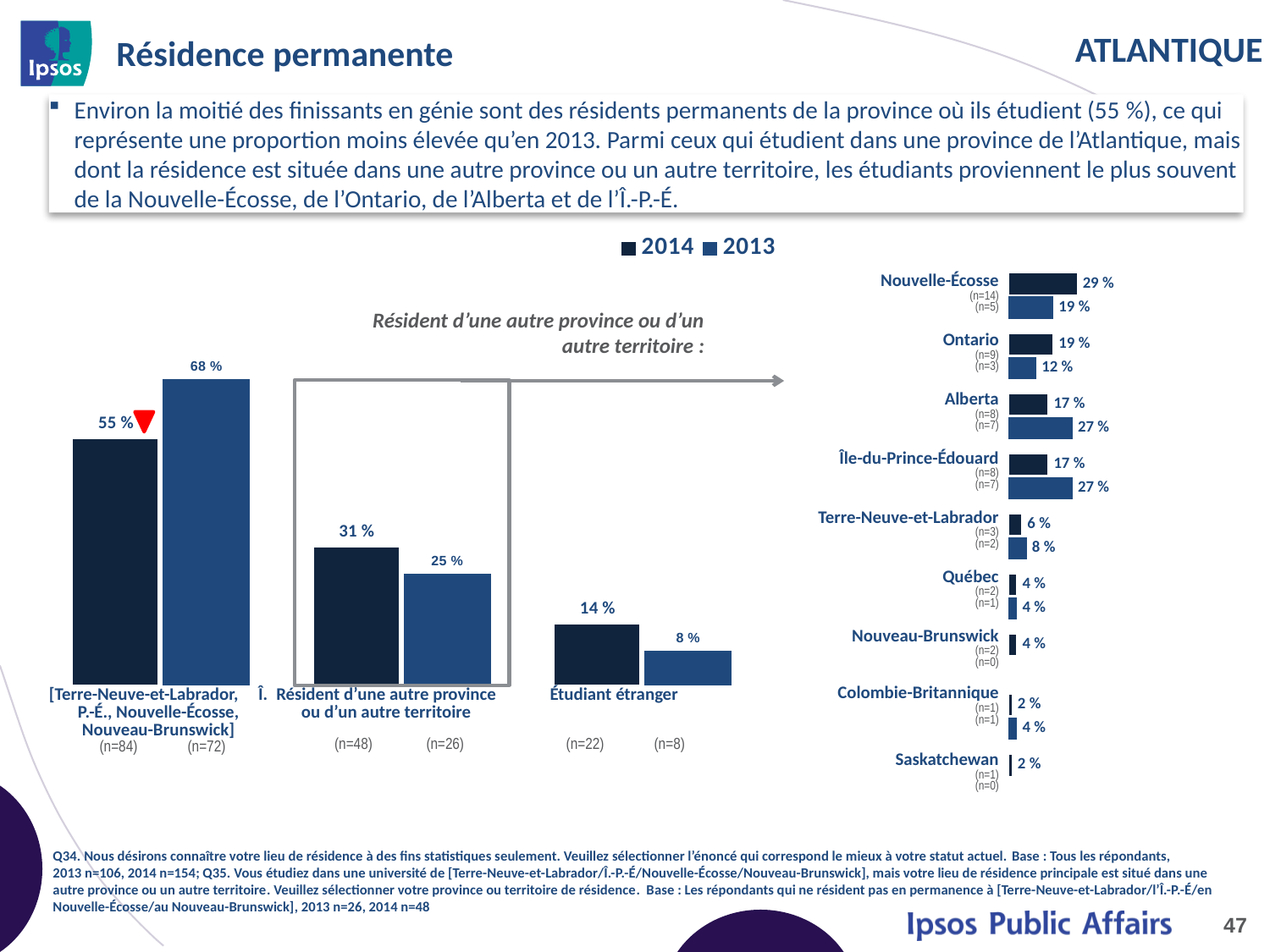

# Résidence permanente
Environ la moitié des finissants en génie sont des résidents permanents de la province où ils étudient (55 %), ce qui représente une proportion moins élevée qu’en 2013. Parmi ceux qui étudient dans une province de l’Atlantique, mais dont la résidence est située dans une autre province ou un autre territoire, les étudiants proviennent le plus souvent de la Nouvelle-Écosse, de l’Ontario, de l’Alberta et de l’Î.-P.-É.

### Chart

| Category | 2014 | 2013 |
|---|---|---|
| Nova Scotia | 0.29 | 0.19 |
| Ontario | 0.19 | 0.12 |
| Alberta | 0.17 | 0.27 |
| Prince Edward Island | 0.17 | 0.27 |
| Newfoundland/ Labrador | 0.06 | 0.08 |
| Quebec | 0.04 | 0.04 |
| New Brunswick | 0.04 | None |
| British Columbia | 0.02 | 0.04 |
| Saskatchewan | 0.02 | None |

### Chart

| Category | 2014 | 2013 |
|---|---|---|
| [Newfoundland and Labrador, PEI, Nova Scotia, New Brunswick ] | 0.55 | 0.68 |
| Resident of another province/territory | 0.31 | 0.25 |
| International student | 0.14 | 0.08 |
| Nouvelle-Écosse (n=14) (n=5) |
| --- |
| Ontario (n=9) (n=3) |
| Alberta (n=8) (n=7) |
| Île-du-Prince-Édouard (n=8) (n=7) |
| Terre-Neuve-et-Labrador (n=3) (n=2) |
| Québec (n=2) (n=1) |
| Nouveau-Brunswick (n=2) (n=0) |
| Colombie-Britannique (n=1) (n=1) |
| Saskatchewan (n=1) (n=0) |
Résident d’une autre province ou d’un autre territoire :

| [Terre-Neuve-et-Labrador, Î.­P.-É., Nouvelle-Écosse, Nouveau-Brunswick] (n=84) (n=72) | Résident d’une autre province ou d’un autre territoire (n=48) (n=26) | Étudiant étranger (n=22) (n=8) |
| --- | --- | --- |
Q34. Nous désirons connaître votre lieu de résidence à des fins statistiques seulement. Veuillez sélectionner l’énoncé qui correspond le mieux à votre statut actuel. Base : Tous les répondants, 2013 n=106, 2014 n=154; Q35. Vous étudiez dans une université de [Terre-Neuve-et-Labrador/Î.-P.-É/Nouvelle-Écosse/Nouveau-Brunswick], mais votre lieu de résidence principale est situé dans une autre province ou un autre territoire. Veuillez sélectionner votre province ou territoire de résidence.  Base : Les répondants qui ne résident pas en permanence à [Terre-Neuve-et-Labrador/l’Î.-P.-É/en Nouvelle-Écosse/au Nouveau-Brunswick], 2013 n=26, 2014 n=48
47